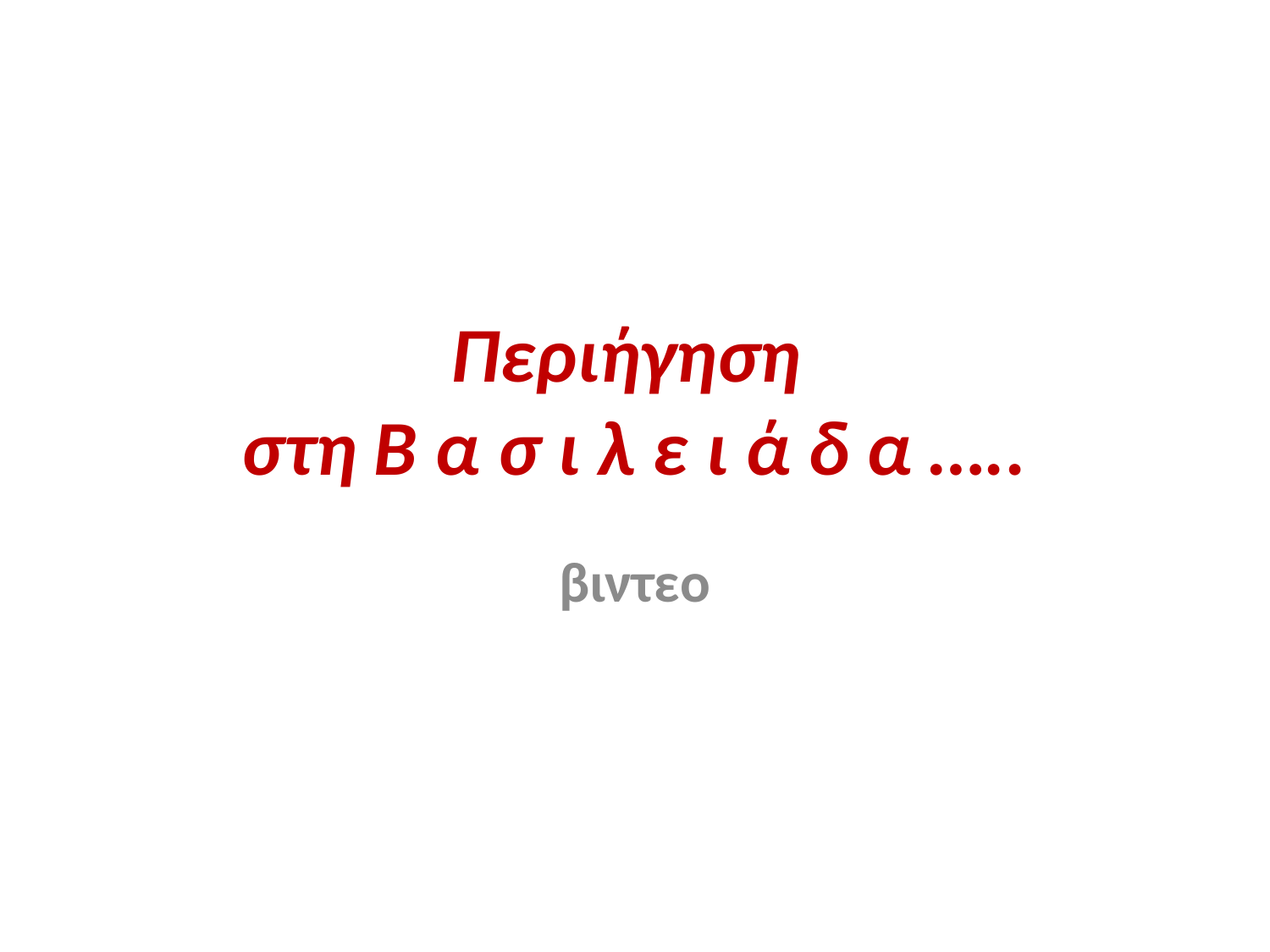

# Περιήγηση στη Β α σ ι λ ε ι ά δ α …..
βιντεο